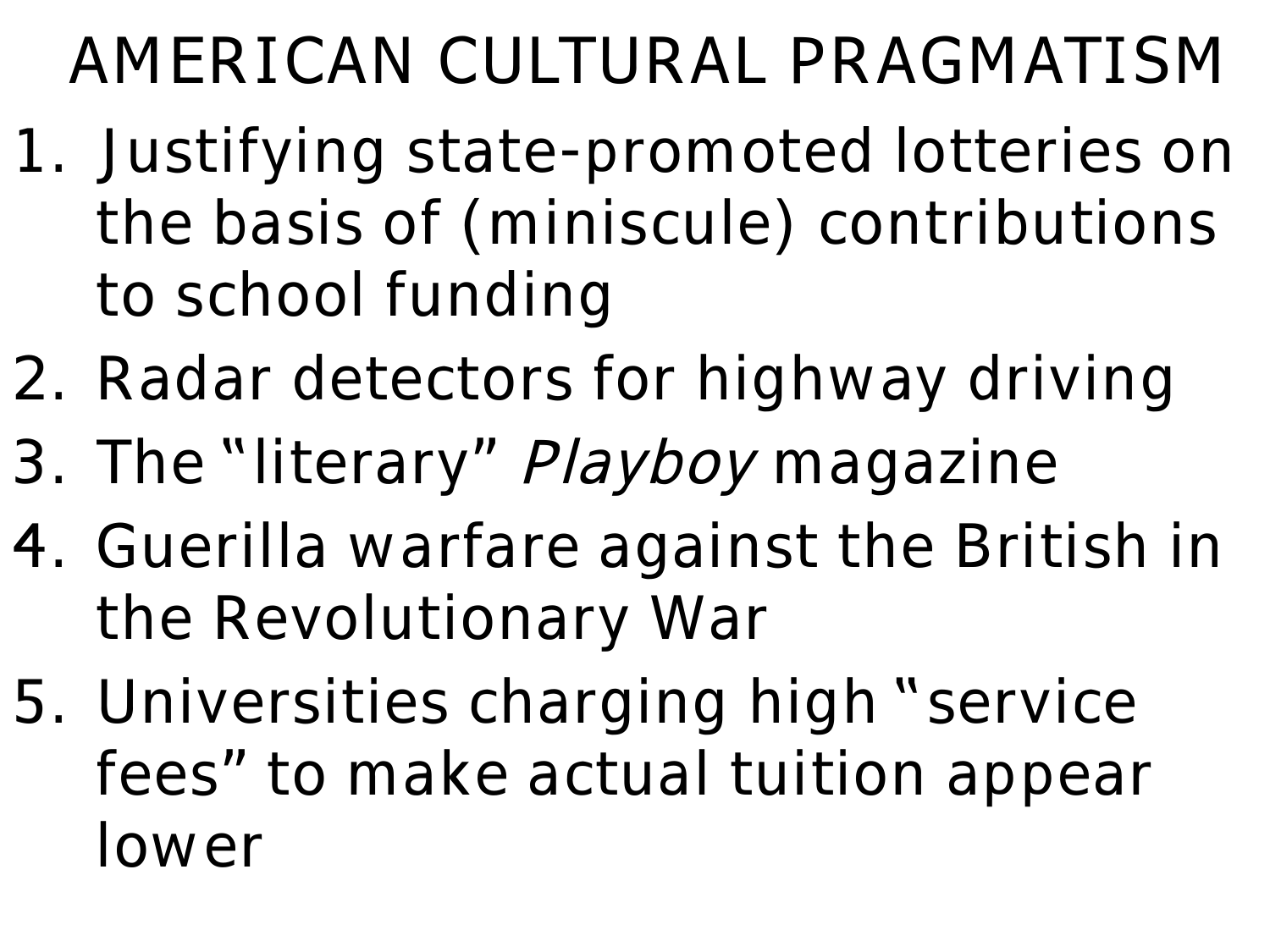

# AMERICAN CULTURAL PRAGMATISM
Justifying state-promoted lotteries on the basis of (miniscule) contributions to school funding
Radar detectors for highway driving
The “literary” Playboy magazine
Guerilla warfare against the British in the Revolutionary War
Universities charging high “service fees” to make actual tuition appear lower